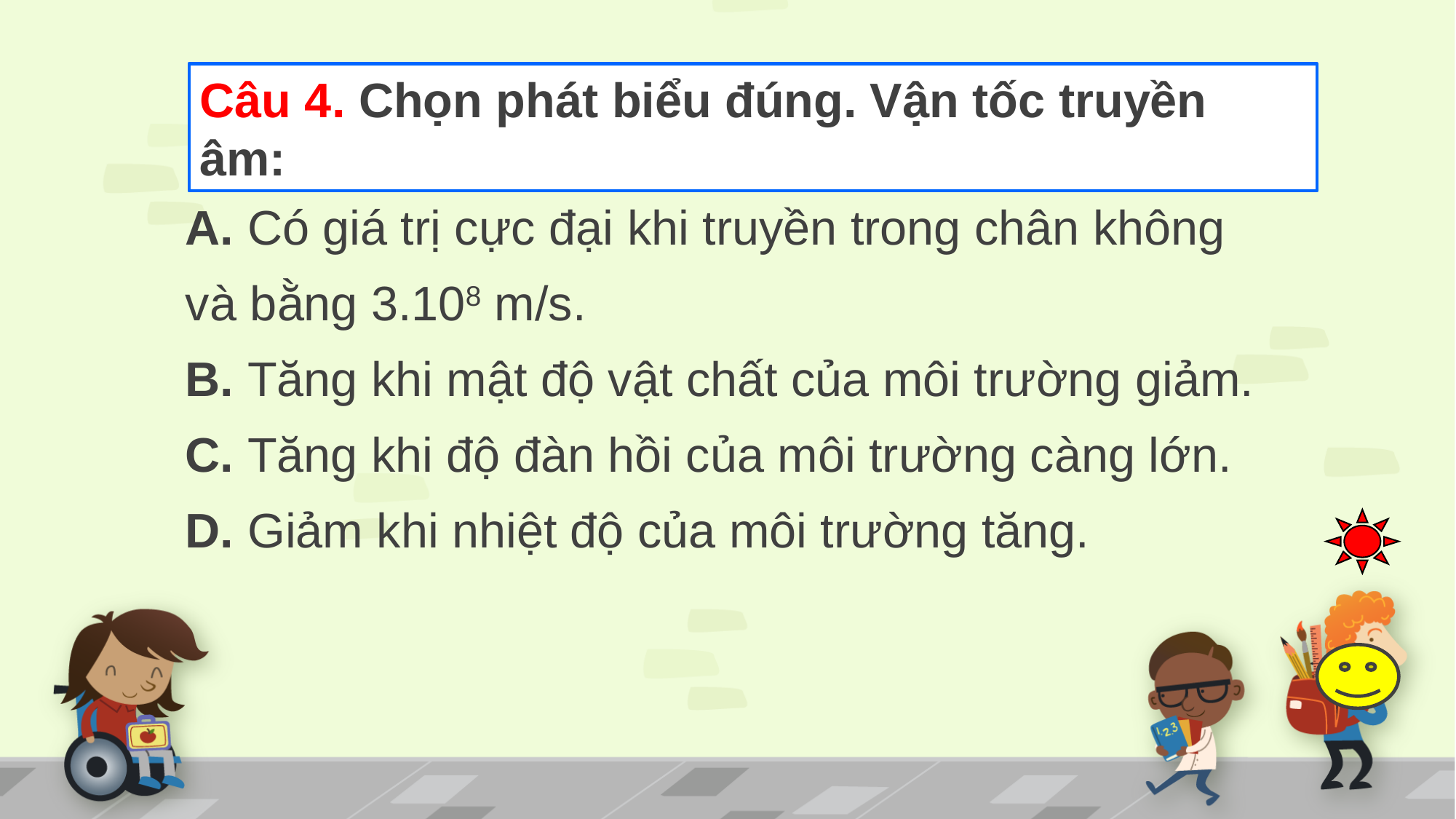

Câu 4. Chọn phát biểu đúng. Vận tốc truyền âm:
A. Có giá trị cực đại khi truyền trong chân không và bằng 3.108 m/s.
B. Tăng khi mật độ vật chất của môi trường giảm.
C. Tăng khi độ đàn hồi của môi trường càng lớn.
D. Giảm khi nhiệt độ của môi trường tăng.